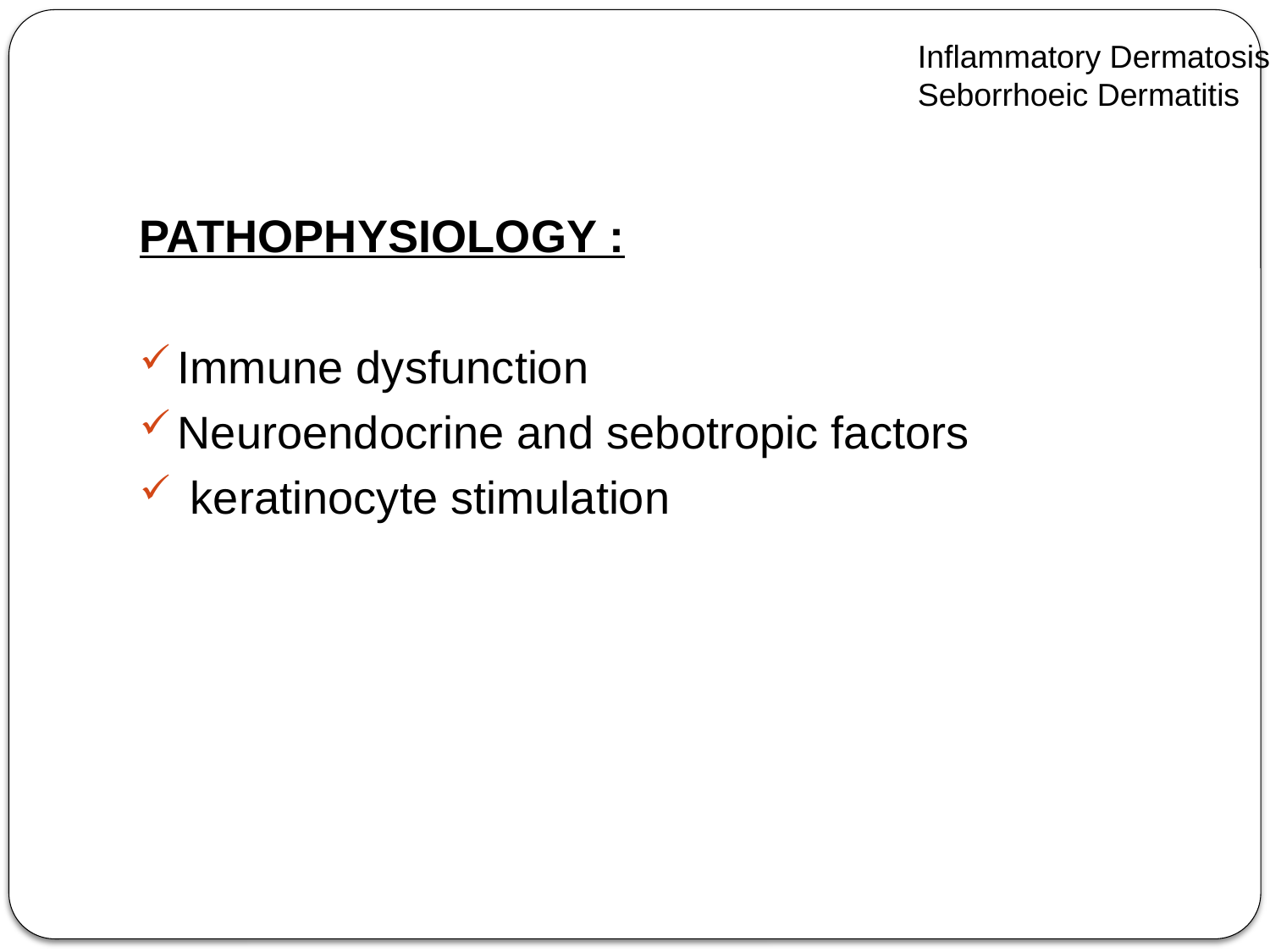

Inflammatory Dermatosis
Seborrhoeic Dermatitis
PATHOPHYSIOLOGY :

Immune dysfunction
Neuroendocrine and sebotropic factors
 keratinocyte stimulation